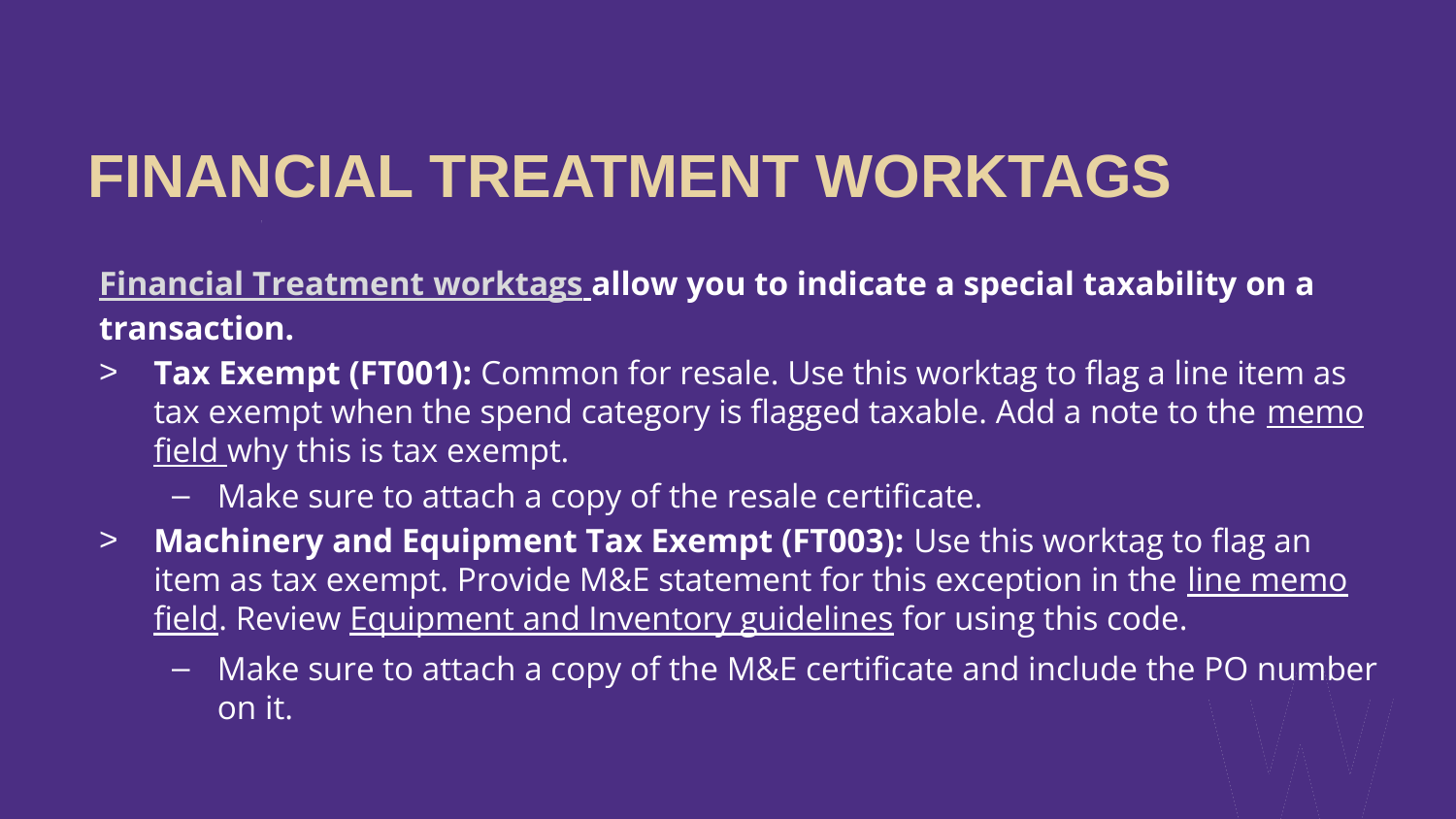

# FINANCIAL TREATMENT WORKTAGS
Financial Treatment worktags allow you to indicate a special taxability on a transaction.
Tax Exempt (FT001): Common for resale. Use this worktag to flag a line item as tax exempt when the spend category is flagged taxable. Add a note to the memo field why this is tax exempt.
Make sure to attach a copy of the resale certificate.
Machinery and Equipment Tax Exempt (FT003): Use this worktag to flag an item as tax exempt. Provide M&E statement for this exception in the line memo field. Review Equipment and Inventory guidelines for using this code.
Make sure to attach a copy of the M&E certificate and include the PO number on it.